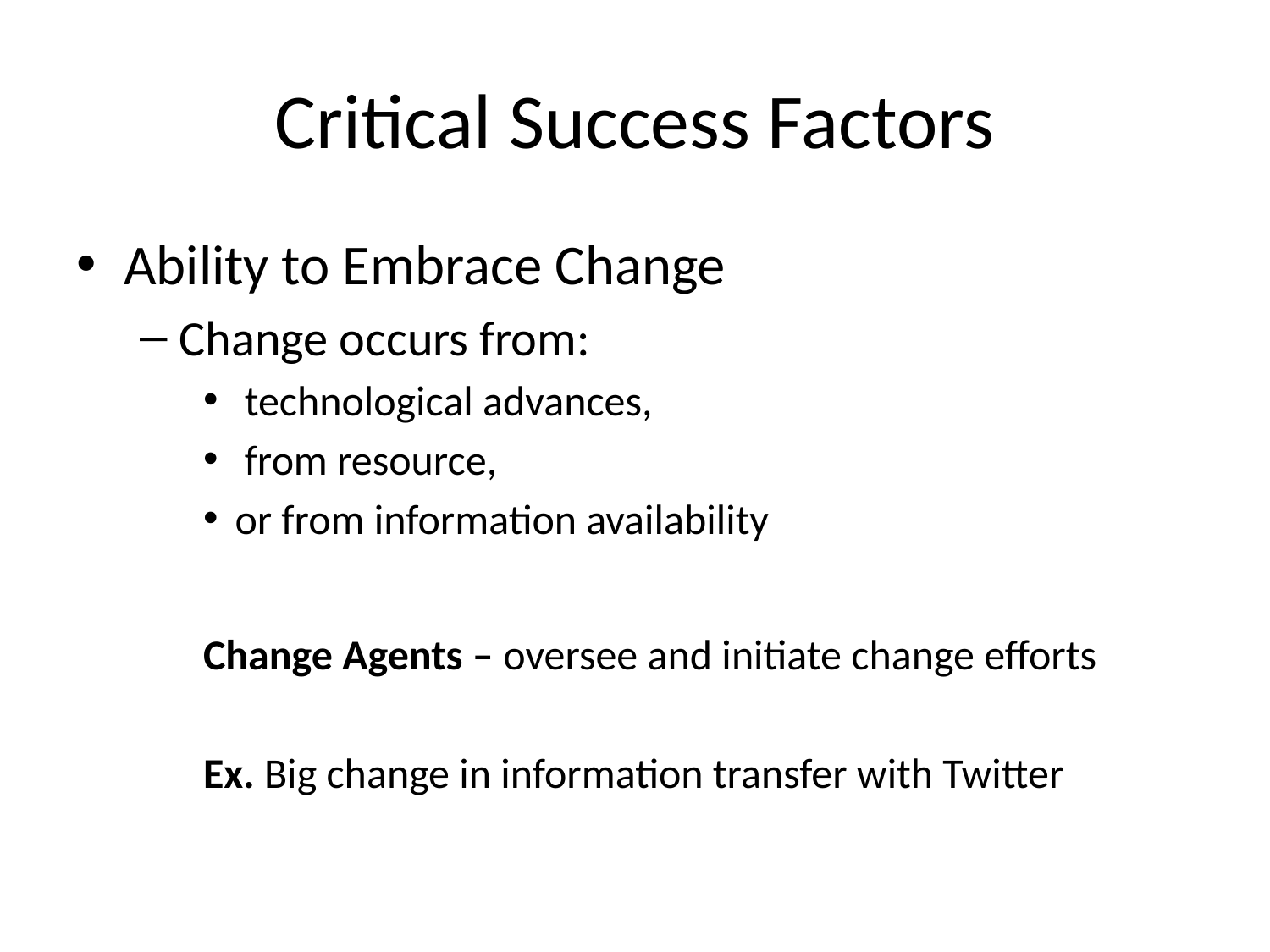

# Critical Success Factors
Ability to Embrace Change
Change occurs from:
 technological advances,
 from resource,
or from information availability

Change Agents – oversee and initiate change efforts

Ex. Big change in information transfer with Twitter